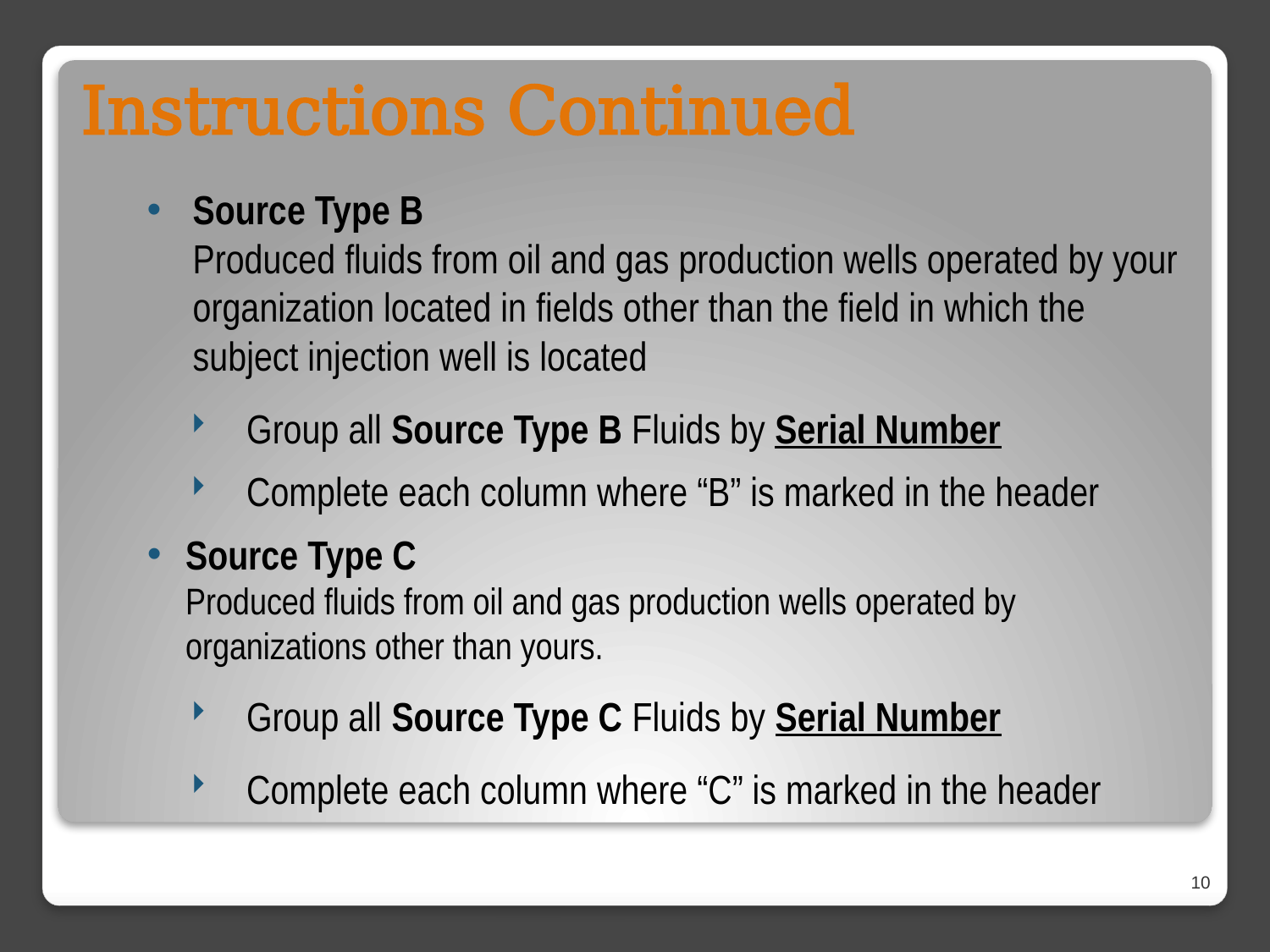

# Instructions Continued
Source Type B
Produced fluids from oil and gas production wells operated by your organization located in fields other than the field in which the subject injection well is located
Group all Source Type B Fluids by Serial Number
Complete each column where “B” is marked in the header
Source Type C
Produced fluids from oil and gas production wells operated by organizations other than yours.
Group all Source Type C Fluids by Serial Number
Complete each column where “C” is marked in the header
10